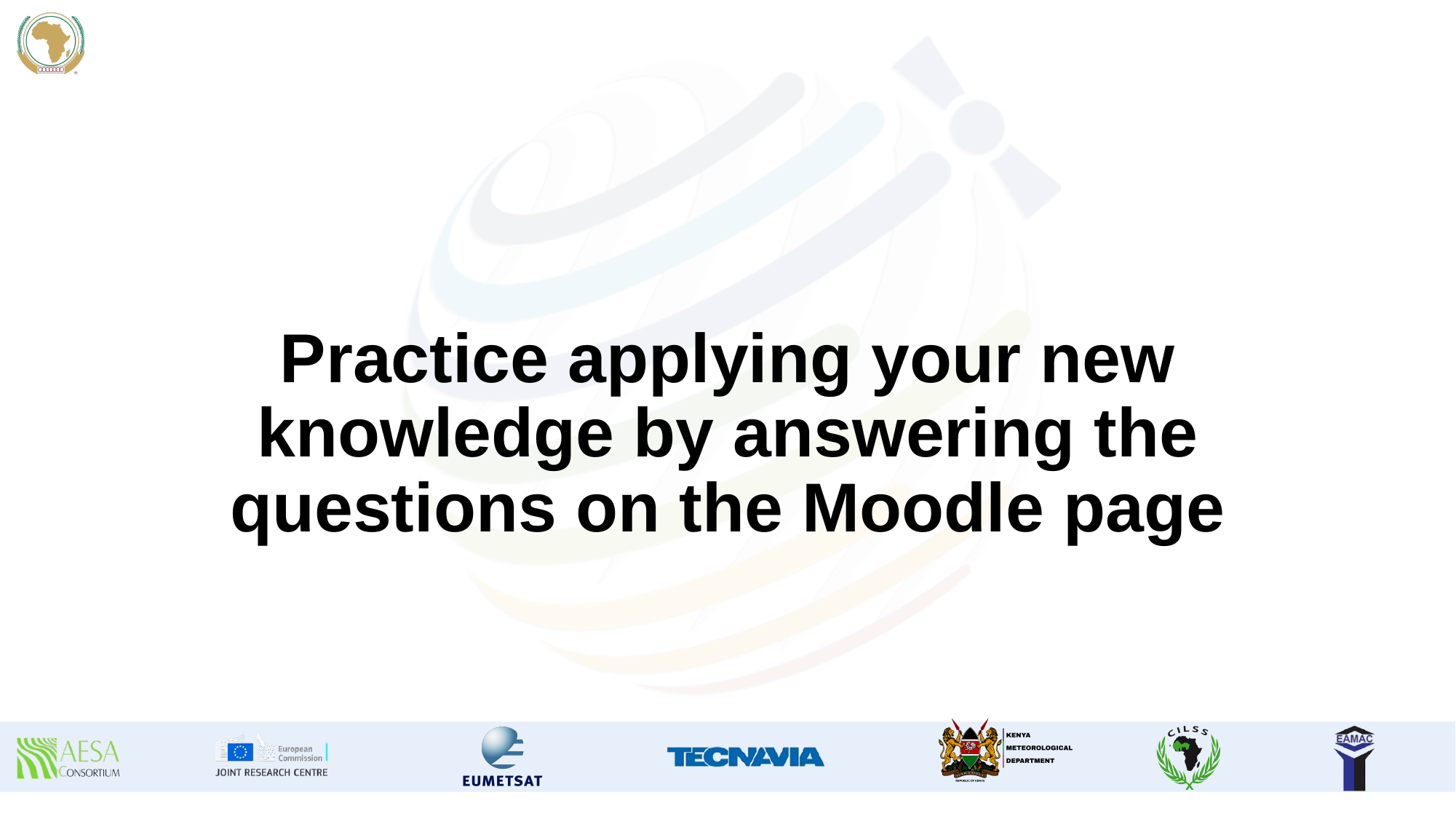

# Practice applying your new knowledge by answering the questions on the Moodle page